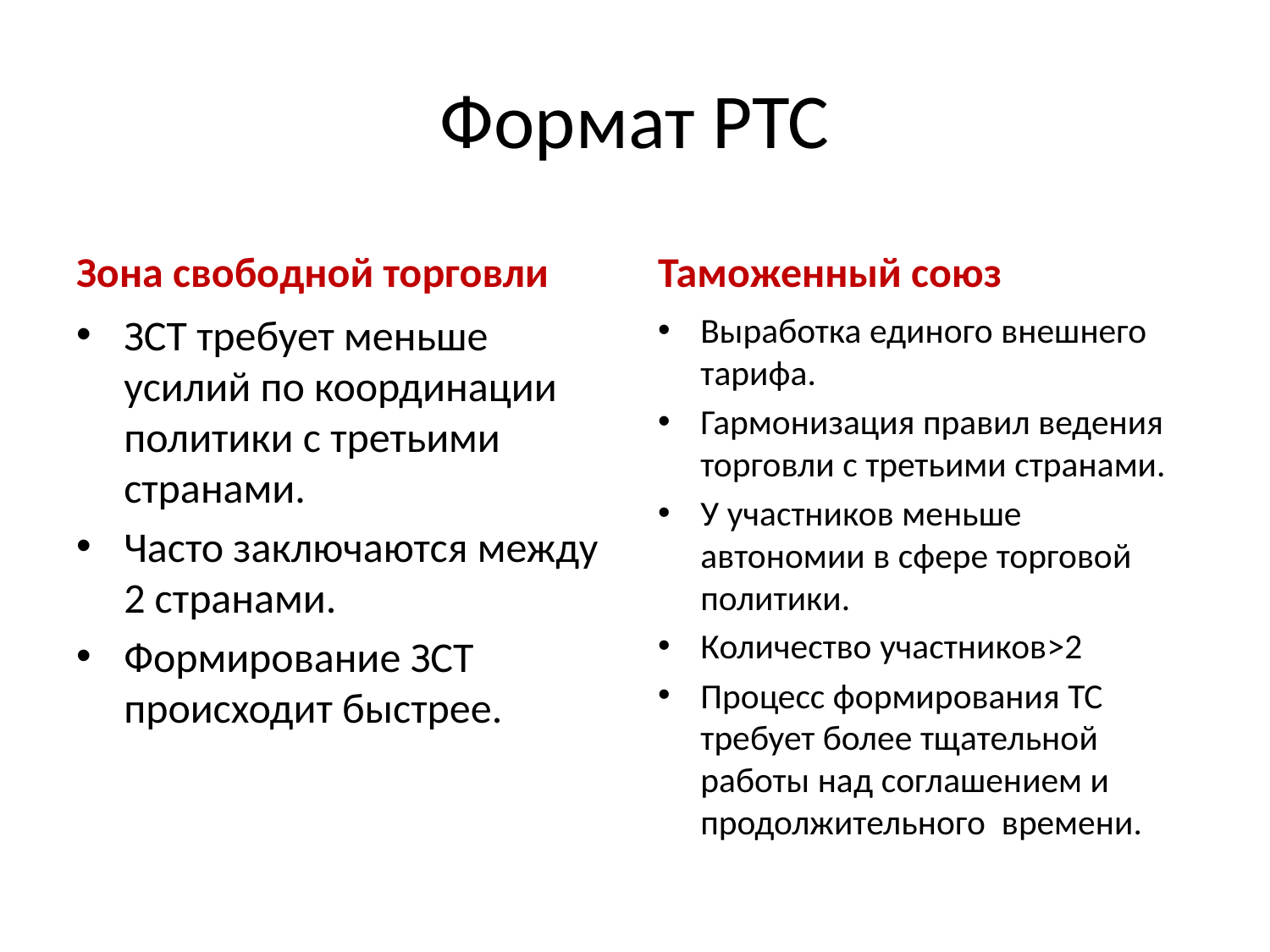

# Формат РТС
Зона свободной торговли
Таможенный союз
ЗСТ требует меньше усилий по координации политики с третьими странами.
Часто заключаются между 2 странами.
Формирование ЗСТ происходит быстрее.

Выработка единого внешнего тарифа.
Гармонизация правил ведения торговли с третьими странами.
У участников меньше автономии в сфере торговой политики.
Количество участников>2
Процесс формирования ТС требует более тщательной работы над соглашением и продолжительного  времени.